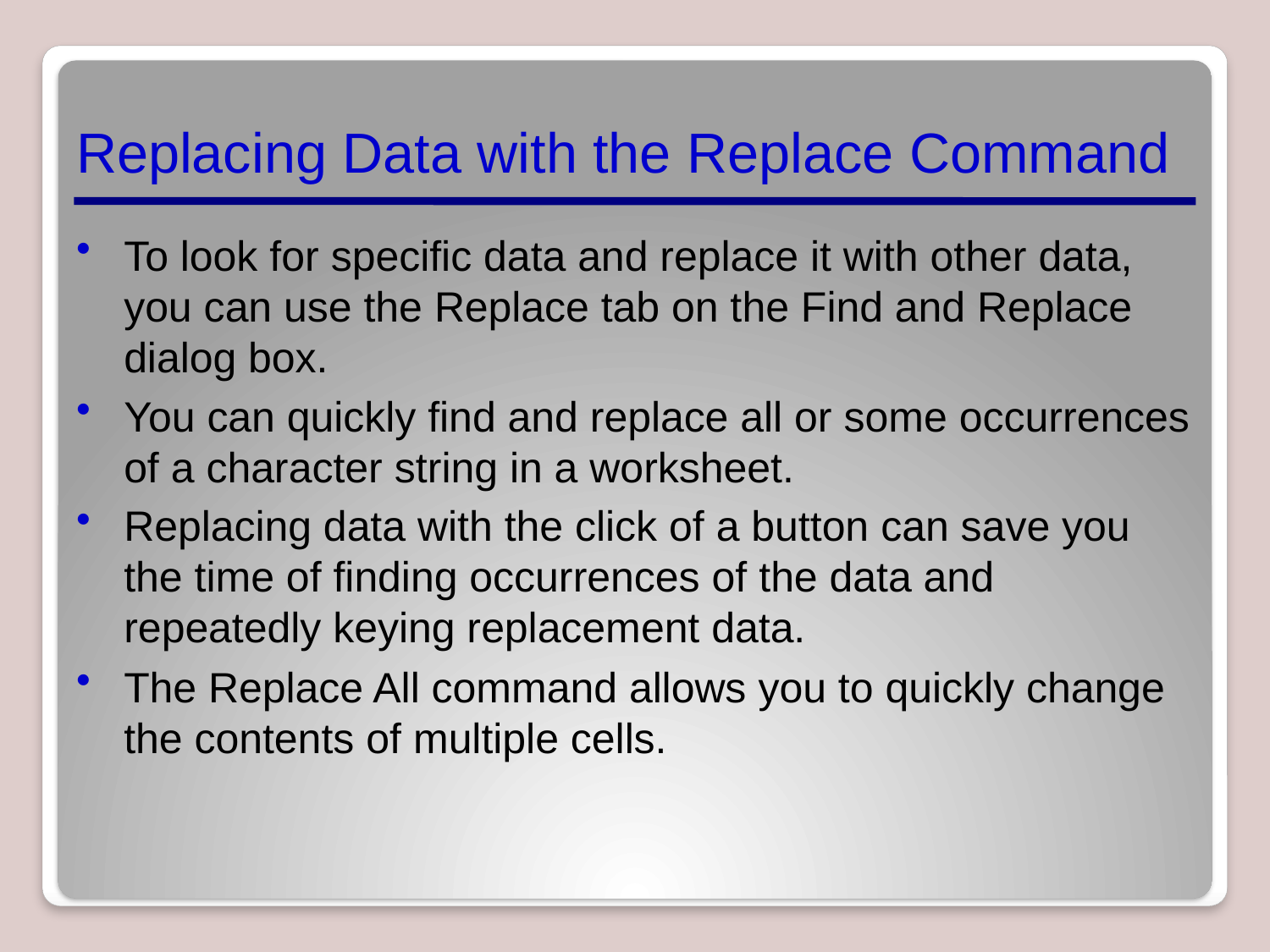

# Replacing Data with the Replace Command
To look for specific data and replace it with other data, you can use the Replace tab on the Find and Replace dialog box.
You can quickly find and replace all or some occurrences of a character string in a worksheet.
Replacing data with the click of a button can save you the time of finding occurrences of the data and repeatedly keying replacement data.
The Replace All command allows you to quickly change the contents of multiple cells.